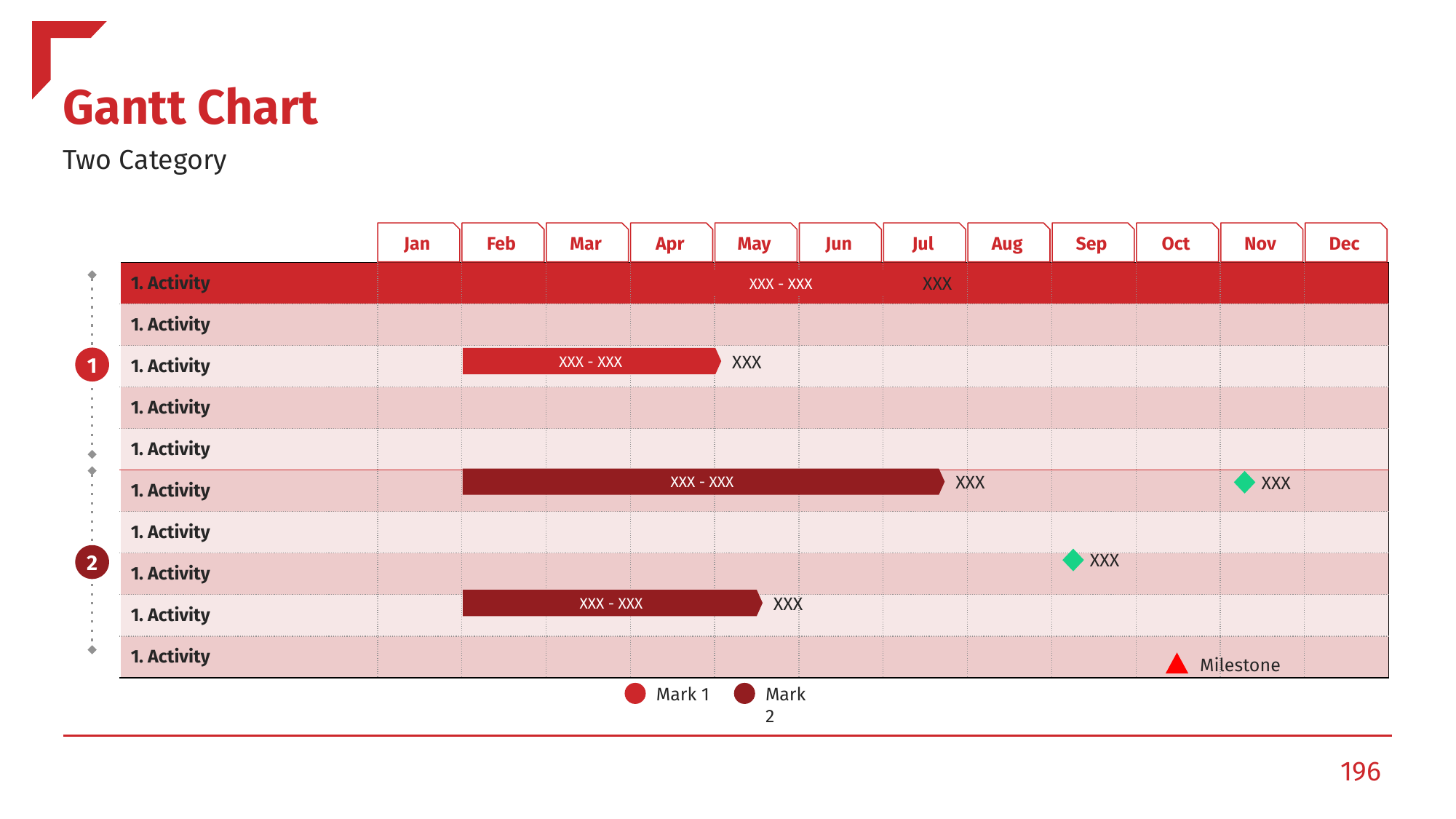

# Gantt Chart
Two Category
Jan
Feb
Mar
Apr
May
Jun
Jul
Aug
Sep
Oct
Nov
Dec
| 1. Activity |  |  |  |  |  |  |  |  |  |  |  |  |
| --- | --- | --- | --- | --- | --- | --- | --- | --- | --- | --- | --- | --- |
| 1. Activity |  |  |  |  |  |  |  |  |  |  |  |  |
| 1. Activity |  |  |  |  |  |  |  |  |  |  |  |  |
| 1. Activity |  |  |  |  |  |  |  |  |  |  |  |  |
| 1. Activity |  |  |  |  |  |  |  |  |  |  |  |  |
| 1. Activity |  |  |  |  |  |  |  |  |  |  |  |  |
| 1. Activity |  |  |  |  |  |  |  |  |  |  |  |  |
| 1. Activity |  |  |  |  |  |  |  |  |  |  |  |  |
| 1. Activity |  |  |  |  |  |  |  |  |  |  |  |  |
| 1. Activity |  |  |  |  |  |  |  |  |  |  |  |  |
XXX
XXX - XXX
XXX
XXX - XXX
1
XXX
XXX - XXX
XXX

XXX
2

XXX
XXX - XXX
Milestone

Mark 1
Mark 2

196